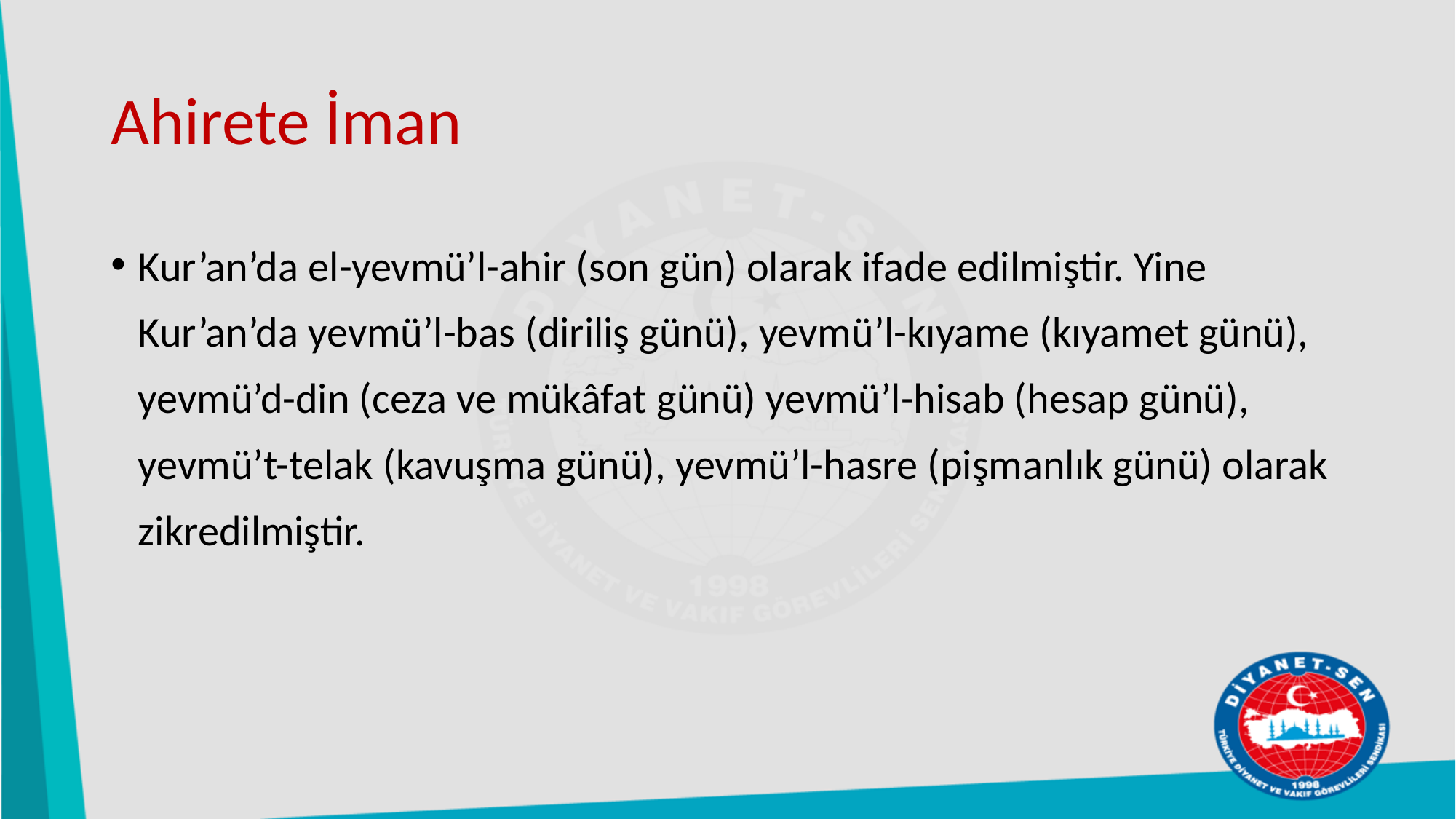

# Ahirete İman
Kur’an’da el-yevmü’l-ahir (son gün) olarak ifade edilmiştir. Yine Kur’an’da yevmü’l-bas (diriliş günü), yevmü’l-kıyame (kıyamet günü), yevmü’d-din (ceza ve mükâfat günü) yevmü’l-hisab (hesap günü), yevmü’t-telak (kavuşma günü), yevmü’l-hasre (pişmanlık günü) olarak zikredilmiştir.